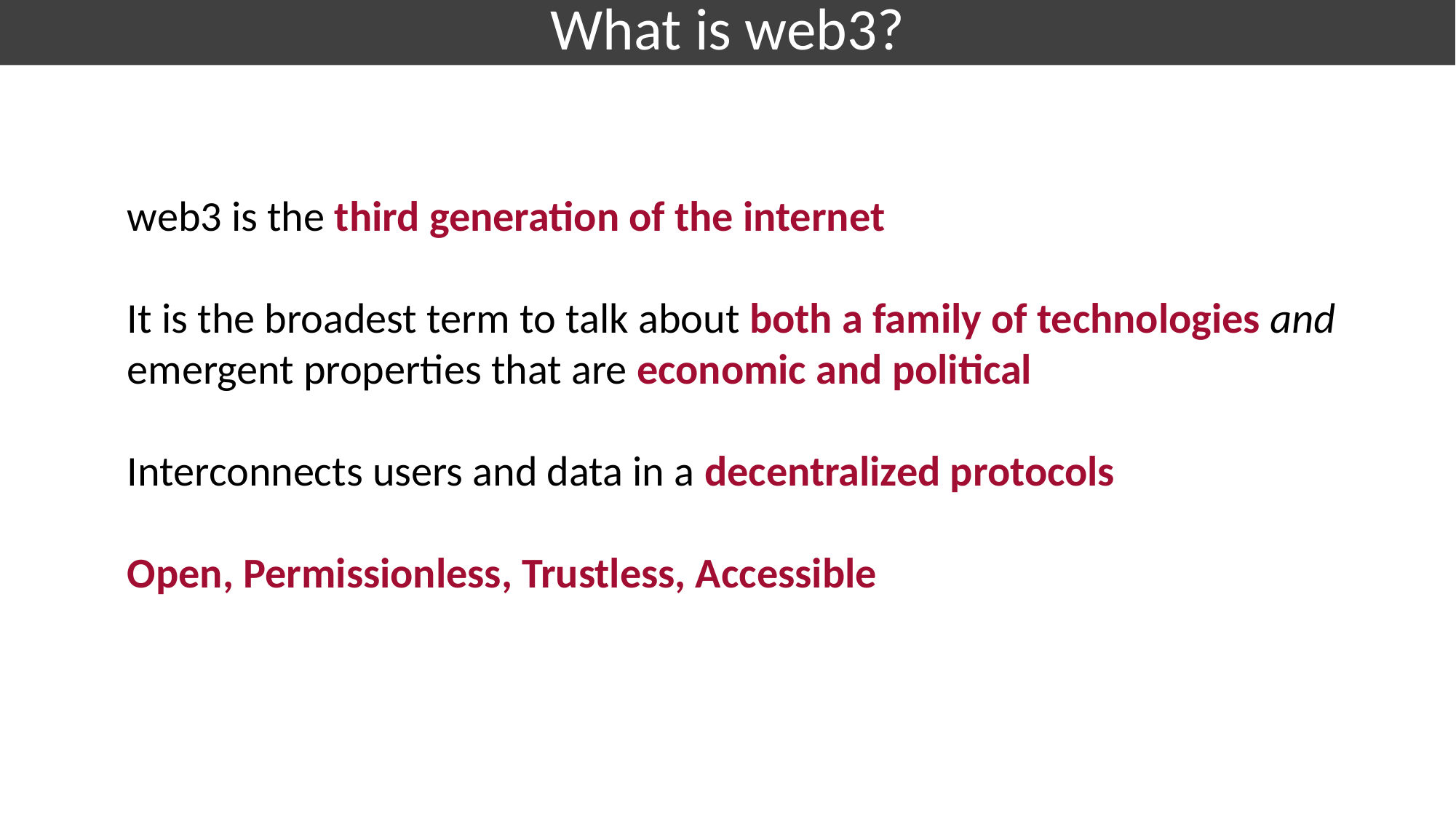

# What is web3?
web3 is the third generation of the internet

It is the broadest term to talk about both a family of technologies and emergent properties that are economic and political

Interconnects users and data in a decentralized protocols

Open, Permissionless, Trustless, Accessible